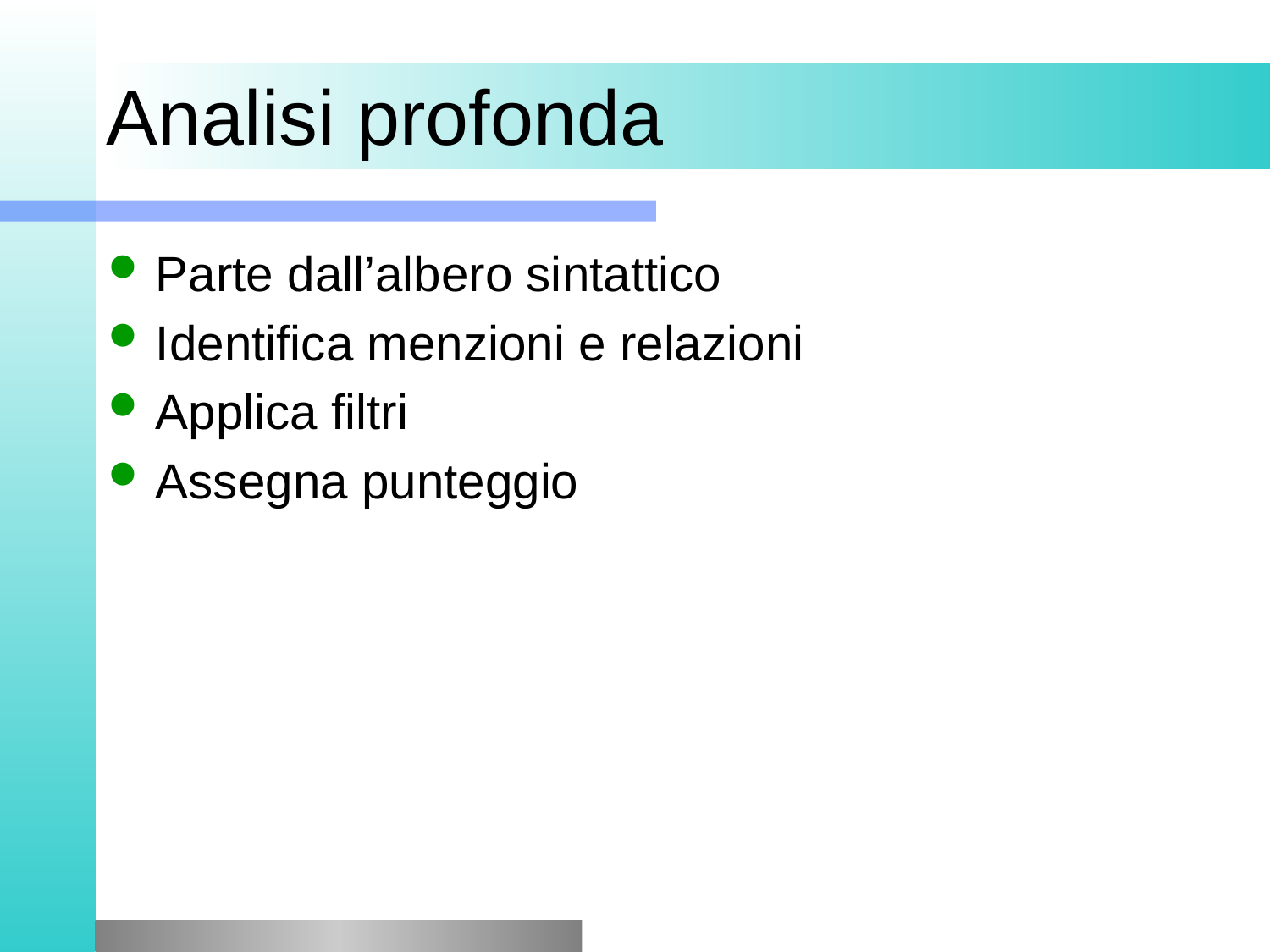

# Analisi profonda
Parte dall’albero sintattico
Identifica menzioni e relazioni
Applica filtri
Assegna punteggio